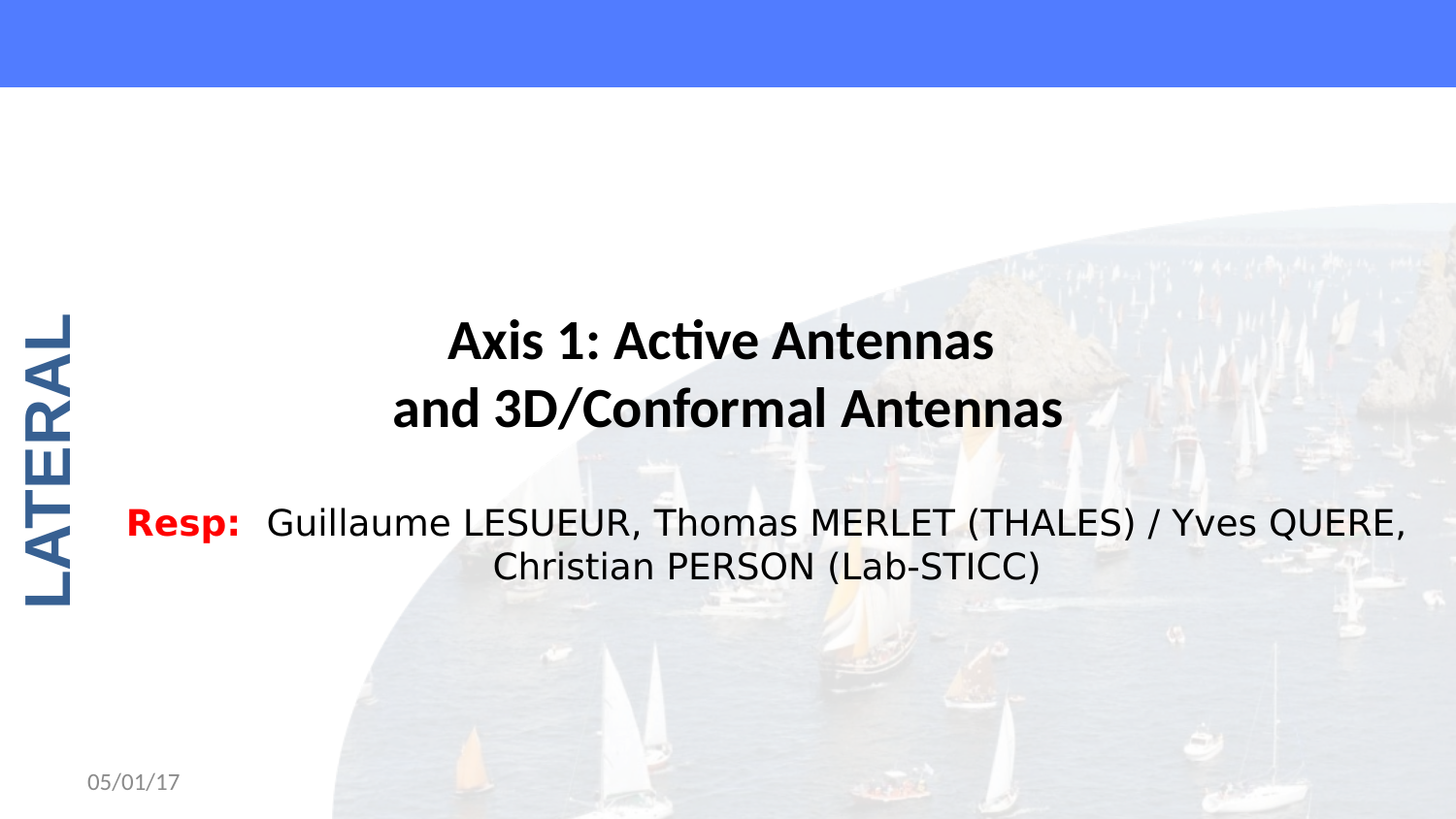

Axis 1: Active Antennas
and 3D/Conformal Antennas
Resp:  Guillaume LESUEUR, Thomas MERLET (THALES) / Yves QUERE, Christian PERSON (Lab-STICC)
05/01/17